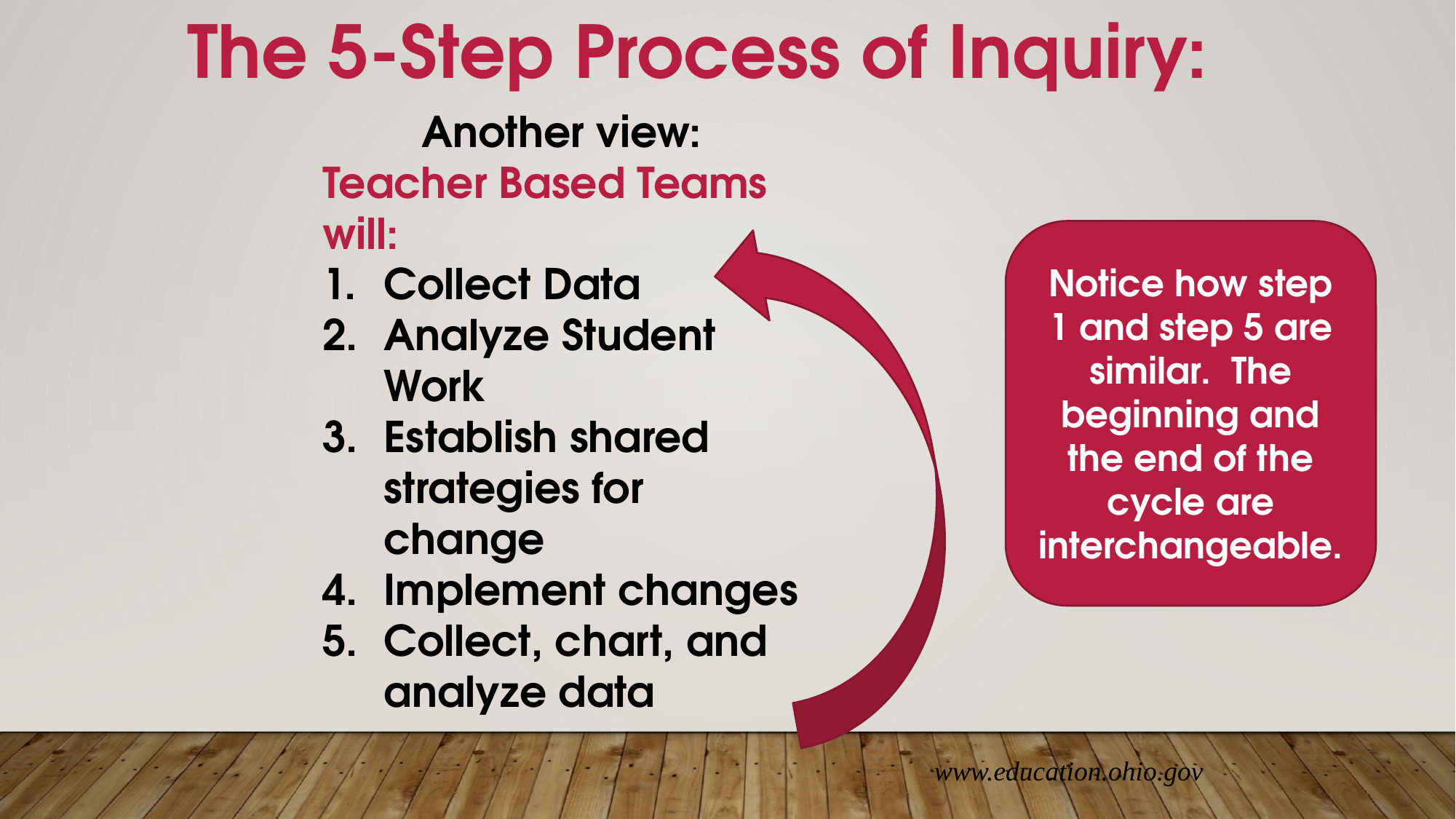

The 5-Step Process of Inquiry:
Another view:
Teacher Based Teams will:
Collect Data
Analyze Student Work
Establish shared strategies for change
Implement changes
Collect, chart, and analyze data

Notice how step 1 and step 5 are similar.  The beginning and the end of the cycle are interchangeable.
www.education.ohio.gov